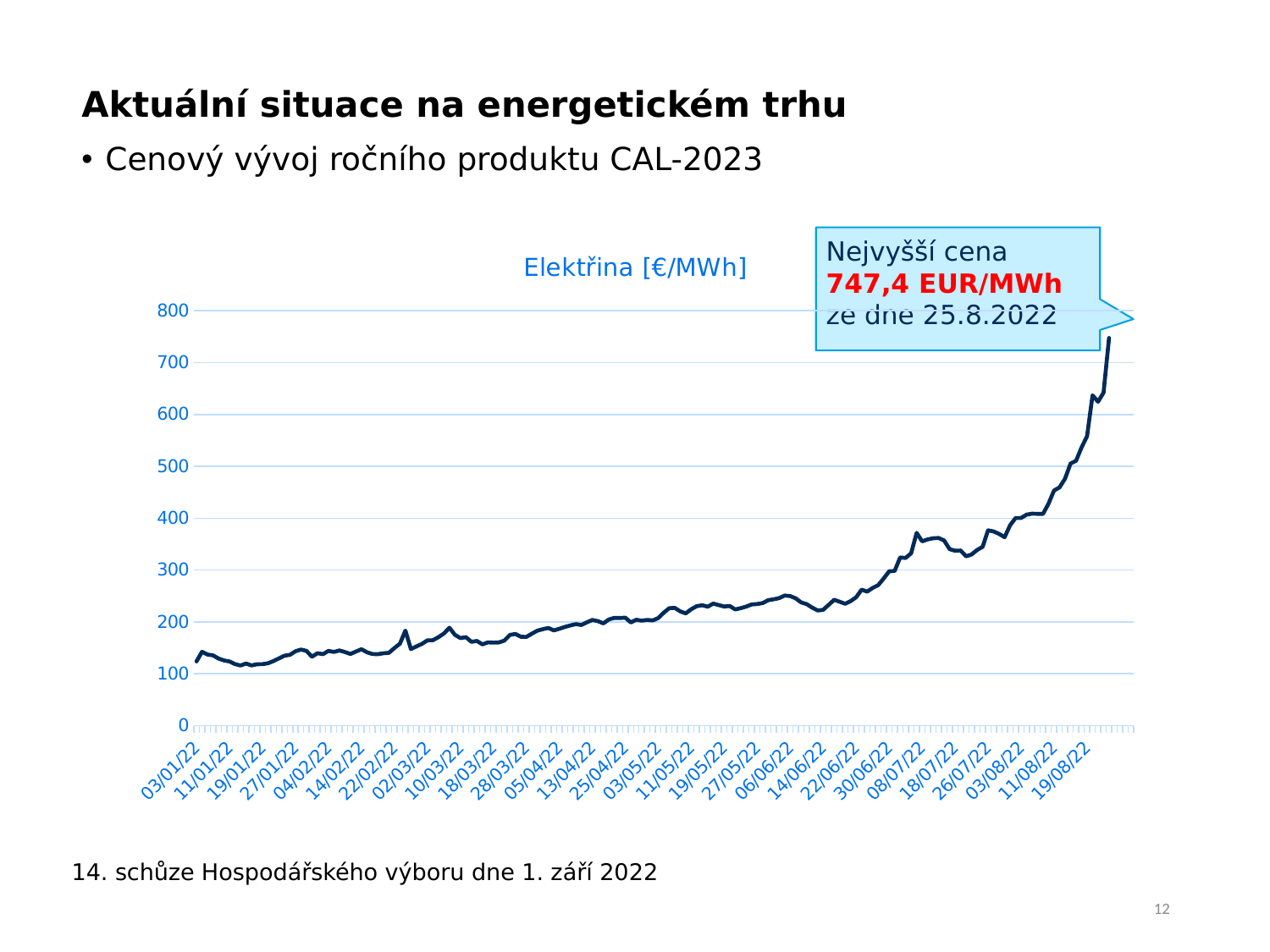

Aktuální situace na energetickém trhu
Cenový vývoj ročního produktu CAL-2023

### Chart: Elektřina [€/MWh]

| Category | Elektřina [€/MWh] |
|---|---|
| 03/01/22 | 123.88 |
| 04/01/22 | 142.38 |
| 05/01/22 | 137.2 |
| 06/01/22 | 135.5 |
| 07/01/22 | 129.48 |
| 10/01/22 | 125.75 |
| 11/01/22 | 123.79 |
| 12/01/22 | 118.75 |
| 13/01/22 | 115.99 |
| 14/01/22 | 119.73 |
| 17/01/22 | 116.17 |
| 18/01/22 | 118.38 |
| 19/01/22 | 118.58 |
| 20/01/22 | 120.31 |
| 21/01/22 | 124.63 |
| 24/01/22 | 129.78 |
| 25/01/22 | 134.92 |
| 26/01/22 | 136.65 |
| 27/01/22 | 143.46 |
| 28/01/22 | 146.75 |
| 31/01/22 | 144.25 |
| 01/02/22 | 132.85 |
| 02/02/22 | 139.73 |
| 03/02/22 | 137.86 |
| 04/02/22 | 144.12 |
| 07/02/22 | 142.15 |
| 08/02/22 | 145.0 |
| 09/02/22 | 141.96 |
| 10/02/22 | 138.25 |
| 11/02/22 | 142.91 |
| 14/02/22 | 147.42 |
| 15/02/22 | 141.49 |
| 16/02/22 | 138.2 |
| 17/02/22 | 137.83 |
| 18/02/22 | 139.64 |
| 21/02/22 | 140.51 |
| 22/02/22 | 149.68 |
| 23/02/22 | 158.13 |
| 24/02/22 | 183.36 |
| 25/02/22 | 147.56 |
| 28/02/22 | 152.82 |
| 01/03/22 | 157.62 |
| 02/03/22 | 164.45 |
| 03/03/22 | 164.76 |
| 04/03/22 | 170.52 |
| 07/03/22 | 177.63 |
| 08/03/22 | 188.84 |
| 09/03/22 | 175.11 |
| 10/03/22 | 168.9 |
| 11/03/22 | 170.6 |
| 14/03/22 | 161.64 |
| 15/03/22 | 163.28 |
| 16/03/22 | 156.71 |
| 17/03/22 | 160.6 |
| 18/03/22 | 160.15 |
| 21/03/22 | 160.4 |
| 22/03/22 | 164.03 |
| 23/03/22 | 174.84 |
| 24/03/22 | 176.84 |
| 25/03/22 | 171.42 |
| 28/03/22 | 171.13 |
| 29/03/22 | 177.34 |
| 30/03/22 | 183.17 |
| 31/03/22 | 186.08 |
| 01/04/22 | 188.33 |
| 04/04/22 | 183.64 |
| 05/04/22 | 186.79 |
| 06/04/22 | 190.3 |
| 07/04/22 | 193.21 |
| 08/04/22 | 195.78 |
| 11/04/22 | 194.1 |
| 12/04/22 | 199.19 |
| 13/04/22 | 203.75 |
| 14/04/22 | 201.52 |
| 19/04/22 | 197.18 |
| 20/04/22 | 204.72 |
| 21/04/22 | 207.84 |
| 22/04/22 | 207.55 |
| 25/04/22 | 208.2 |
| 26/04/22 | 199.05 |
| 27/04/22 | 204.11 |
| 28/04/22 | 202.53 |
| 29/04/22 | 203.9 |
| 02/05/22 | 202.92 |
| 03/05/22 | 207.4 |
| 04/05/22 | 217.85 |
| 05/05/22 | 226.52 |
| 06/05/22 | 227.05 |
| 09/05/22 | 220.32 |
| 10/05/22 | 216.45 |
| 11/05/22 | 224.42 |
| 12/05/22 | 230.3 |
| 13/05/22 | 232.2 |
| 16/05/22 | 229.4 |
| 17/05/22 | 235.38 |
| 18/05/22 | 232.43 |
| 19/05/22 | 229.75 |
| 20/05/22 | 230.73 |
| 23/05/22 | 224.04 |
| 24/05/22 | 226.44 |
| 25/05/22 | 229.6 |
| 26/05/22 | 233.7 |
| 27/05/22 | 234.52 |
| 30/05/22 | 236.33 |
| 31/05/22 | 241.9 |
| 01/06/22 | 243.63 |
| 02/06/22 | 245.9 |
| 03/06/22 | 250.9 |
| 06/06/22 | 249.8 |
| 07/06/22 | 245.44 |
| 08/06/22 | 237.6 |
| 09/06/22 | 234.26 |
| 10/06/22 | 227.58 |
| 13/06/22 | 222.08 |
| 14/06/22 | 223.33 |
| 15/06/22 | 232.83 |
| 16/06/22 | 242.81 |
| 17/06/22 | 238.92 |
| 20/06/22 | 235.01 |
| 21/06/22 | 240.08 |
| 22/06/22 | 247.6 |
| 23/06/22 | 262.24 |
| 24/06/22 | 258.4 |
| 27/06/22 | 265.54 |
| 28/06/22 | 270.77 |
| 29/06/22 | 283.65 |
| 30/06/22 | 297.53 |
| 01/07/22 | 298.27 |
| 04/07/22 | 324.2 |
| 05/07/22 | 323.3 |
| 06/07/22 | 332.46 |
| 07/07/22 | 371.68 |
| 08/07/22 | 355.3 |
| 11/07/22 | 358.97 |
| 12/07/22 | 361.28 |
| 13/07/22 | 361.79 |
| 14/07/22 | 357.04 |
| 15/07/22 | 340.32 |
| 18/07/22 | 337.18 |
| 19/07/22 | 337.65 |
| 20/07/22 | 326.44 |
| 21/07/22 | 330.04 |
| 22/07/22 | 338.71 |
| 25/07/22 | 344.7 |
| 26/07/22 | 376.56 |
| 27/07/22 | 374.39 |
| 28/07/22 | 369.61 |
| 29/07/22 | 363.24 |
| 01/08/22 | 386.31 |
| 02/08/22 | 400.4 |
| 03/08/22 | 400.39 |
| 04/08/22 | 406.9 |
| 05/08/22 | 408.73 |
| 08/08/22 | 408.44 |
| 09/08/22 | 408.46 |
| 10/08/22 | 428.16 |
| 11/08/22 | 453.38 |
| 12/08/22 | 459.38 |
| 15/08/22 | 476.27 |
| 16/08/22 | 505.35 |
| 17/08/22 | 510.6 |
| 18/08/22 | 536.38 |
| 19/08/22 | 558.0 |
| 22/08/22 | 636.75 |
| 23/08/22 | 624.5 |
| 24/08/22 | 642.0 |
| 25/08/22 | 747.4 |
| None | None |
| None | None |
| None | None |
| None | None |
Nejvyšší cena 747,4 EUR/MWh ze dne 25.8.2022
14. schůze Hospodářského výboru dne 1. září 2022
12